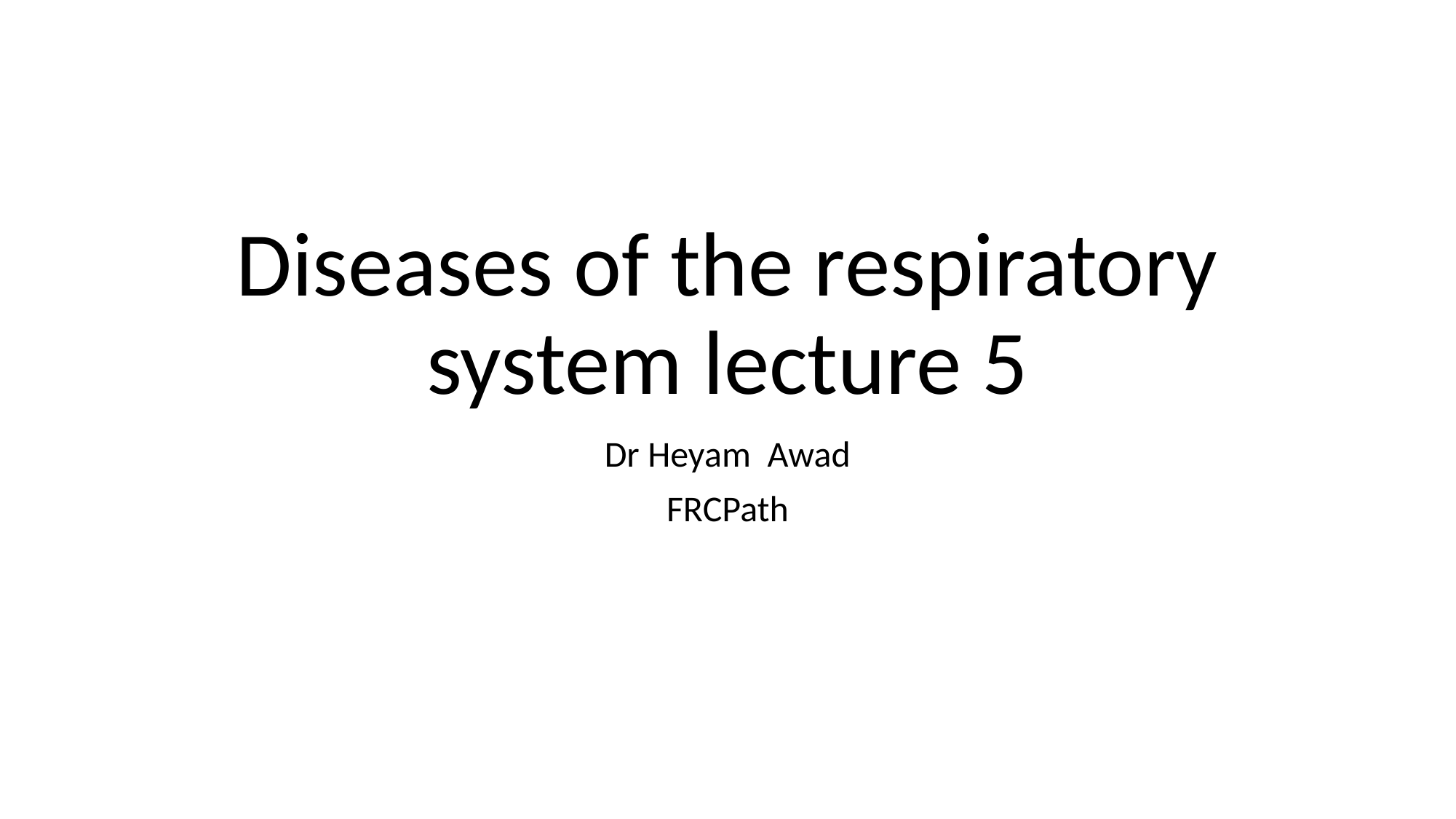

# Diseases of the respiratory system lecture 5
Dr Heyam  Awad
FRCPath